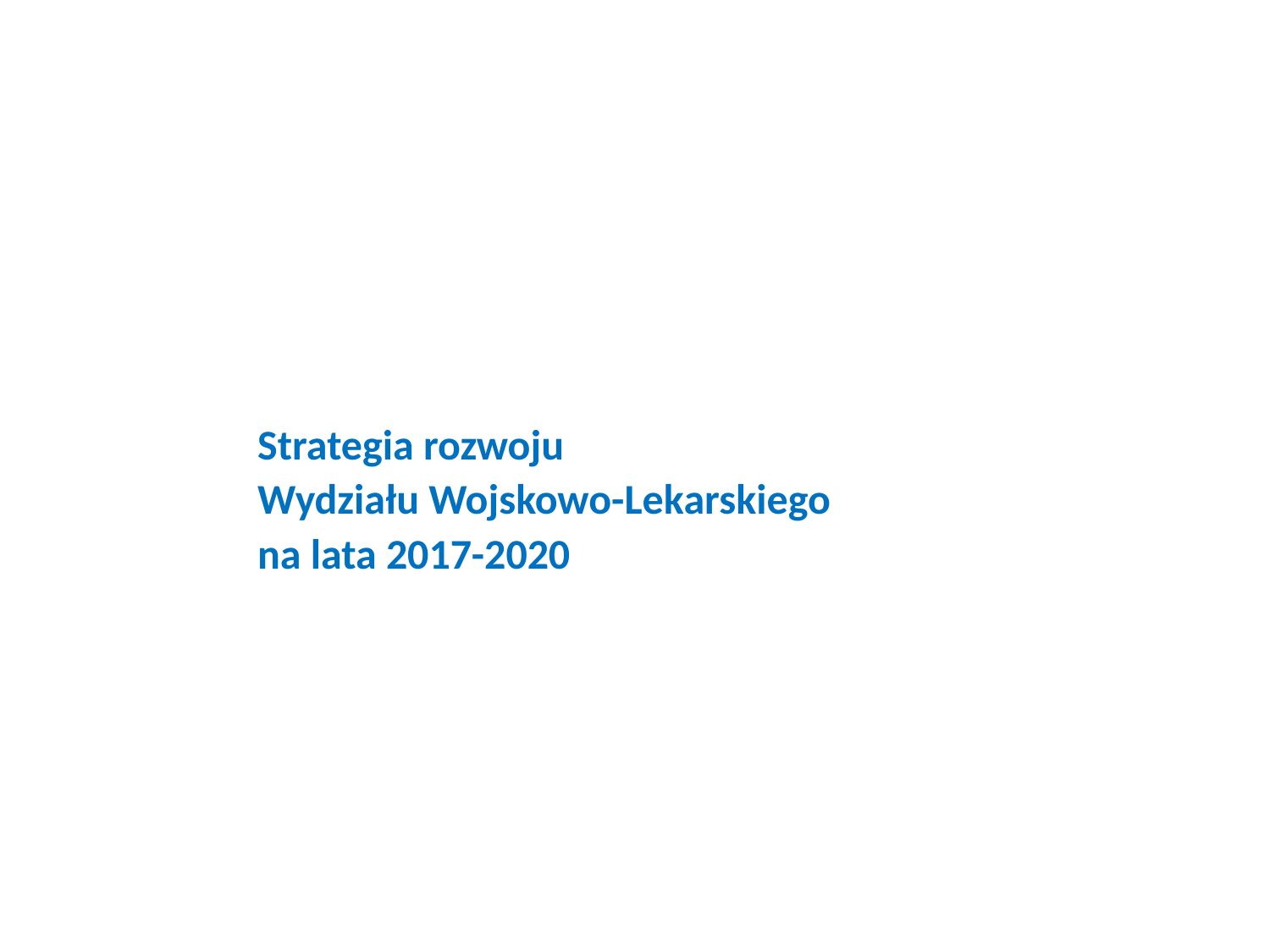

Strategia rozwoju
Wydziału Wojskowo-Lekarskiego
na lata 2017-2020